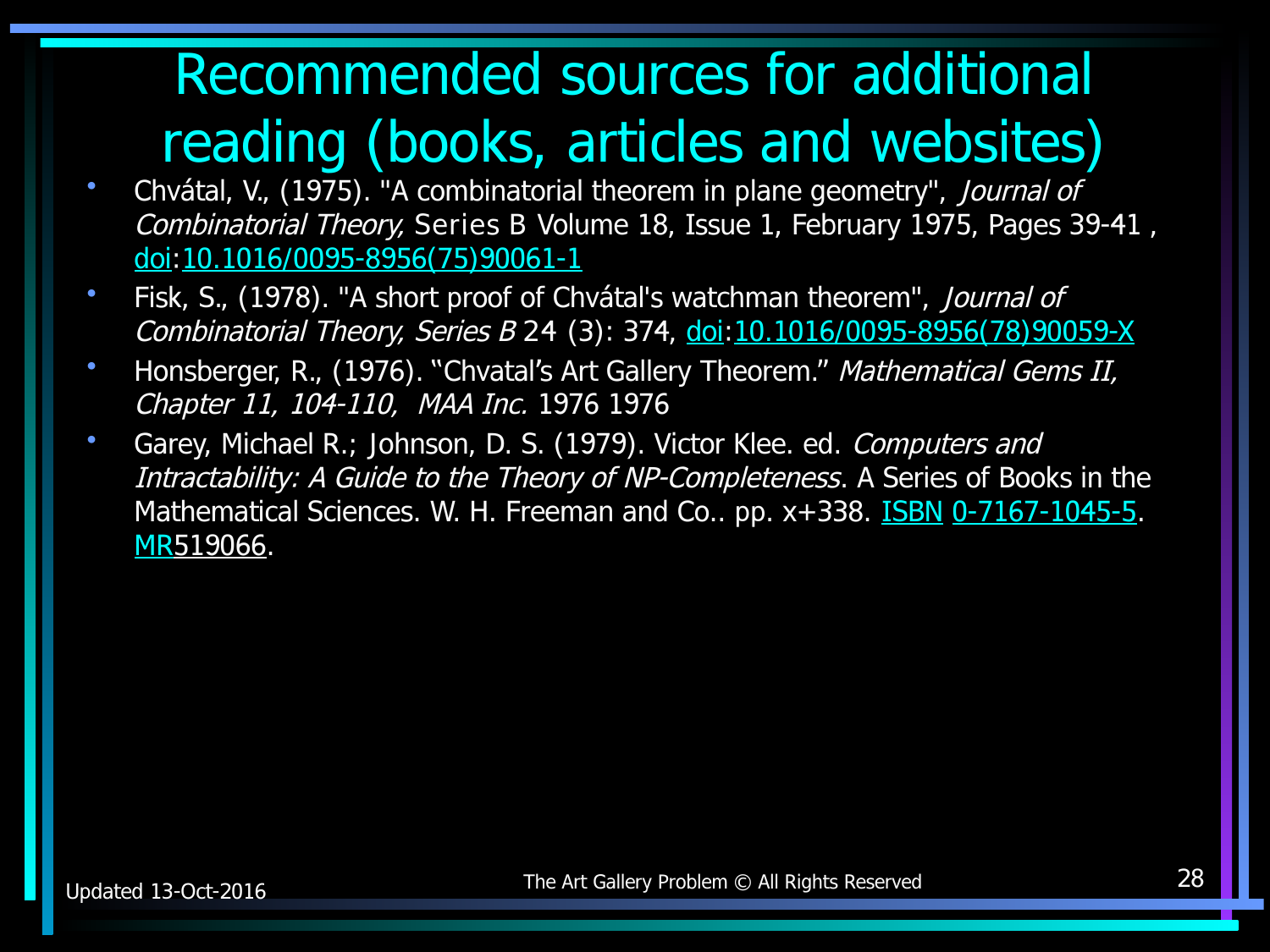

# Recommended sources for additional reading (books, articles and websites)
Chvátal, V., (1975). "A combinatorial theorem in plane geometry", Journal of Combinatorial Theory, Series B Volume 18, Issue 1, February 1975, Pages 39-41 , doi:10.1016/0095-8956(75)90061-1
Fisk, S., (1978). "A short proof of Chvátal's watchman theorem", Journal of Combinatorial Theory, Series B 24 (3): 374, doi:10.1016/0095-8956(78)90059-X
Honsberger, R., (1976). “Chvatal’s Art Gallery Theorem.” Mathematical Gems II, Chapter 11, 104-110,  MAA Inc. 1976 1976
Garey, Michael R.; Johnson, D. S. (1979). Victor Klee. ed. Computers and Intractability: A Guide to the Theory of NP-Completeness. A Series of Books in the Mathematical Sciences. W. H. Freeman and Co.. pp. x+338. ISBN 0-7167-1045-5. MR519066.

28
The Art Gallery Problem © All Rights Reserved
Updated 13-Oct-2016